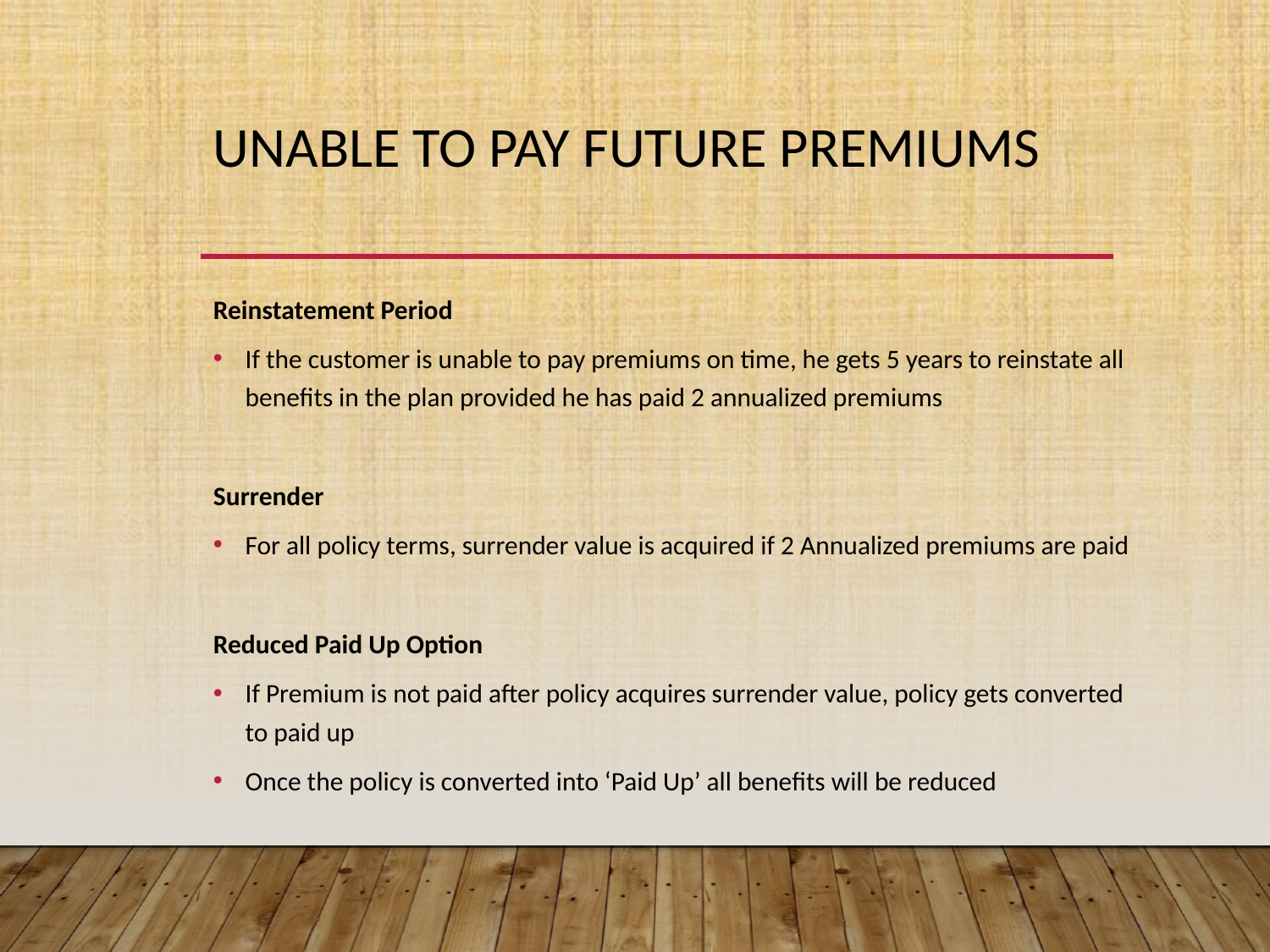

# UNABLE TO PAY FUTURE PREMIUMS
Reinstatement Period
If the customer is unable to pay premiums on time, he gets 5 years to reinstate all benefits in the plan provided he has paid 2 annualized premiums

Surrender
For all policy terms, surrender value is acquired if 2 Annualized premiums are paid

Reduced Paid Up Option
If Premium is not paid after policy acquires surrender value, policy gets converted to paid up
Once the policy is converted into ‘Paid Up’ all benefits will be reduced